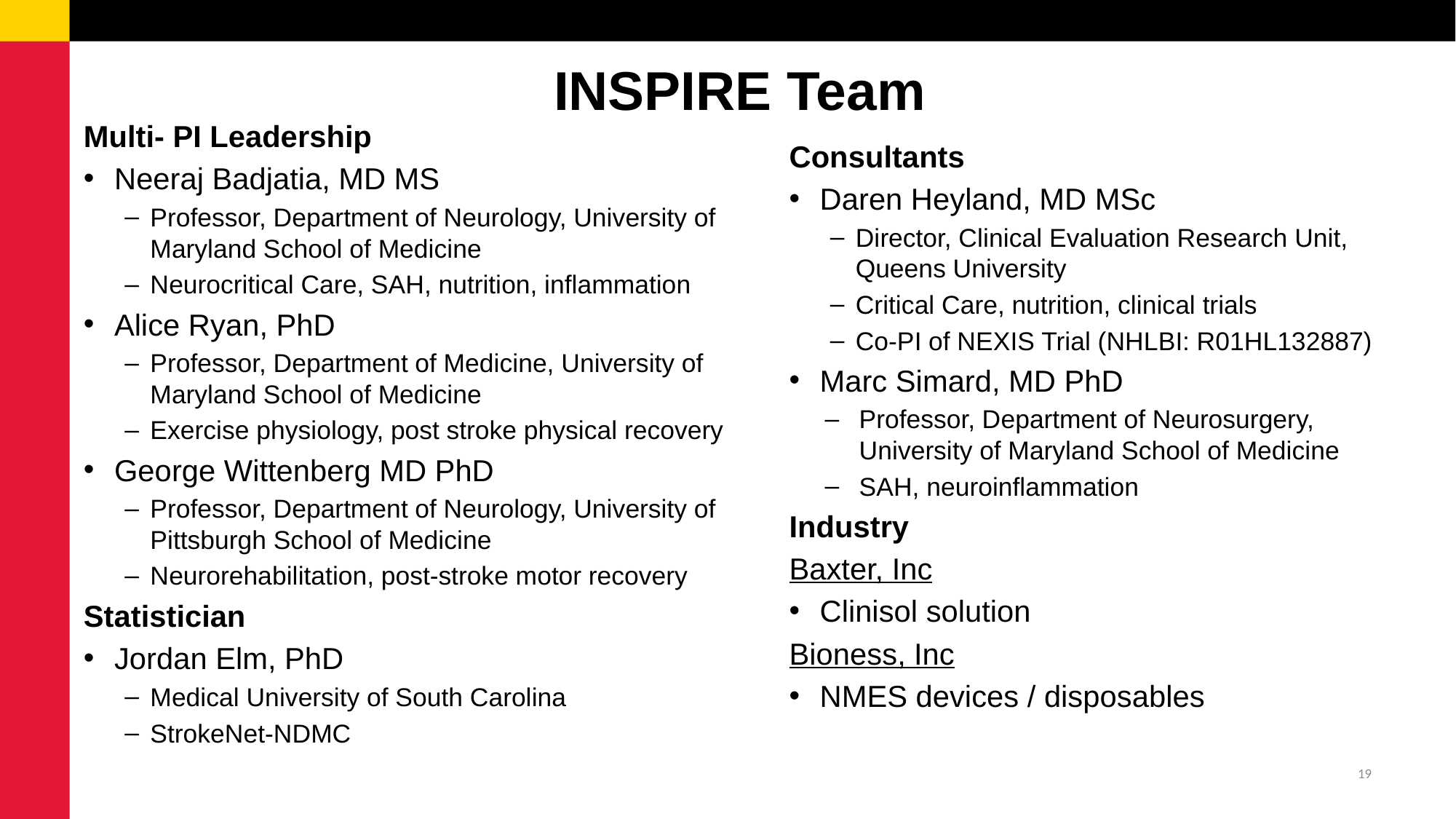

# INSPIRE Team
Multi- PI Leadership
Neeraj Badjatia, MD MS
Professor, Department of Neurology, University of Maryland School of Medicine
Neurocritical Care, SAH, nutrition, inflammation
Alice Ryan, PhD
Professor, Department of Medicine, University of Maryland School of Medicine
Exercise physiology, post stroke physical recovery
George Wittenberg MD PhD
Professor, Department of Neurology, University of Pittsburgh School of Medicine
Neurorehabilitation, post-stroke motor recovery
Statistician
Jordan Elm, PhD
Medical University of South Carolina
StrokeNet-NDMC

Consultants
Daren Heyland, MD MSc
Director, Clinical Evaluation Research Unit, Queens University
Critical Care, nutrition, clinical trials
Co-PI of NEXIS Trial (NHLBI: R01HL132887)
Marc Simard, MD PhD
Professor, Department of Neurosurgery, University of Maryland School of Medicine
SAH, neuroinflammation
Industry
Baxter, Inc
Clinisol solution
Bioness, Inc
NMES devices / disposables

19